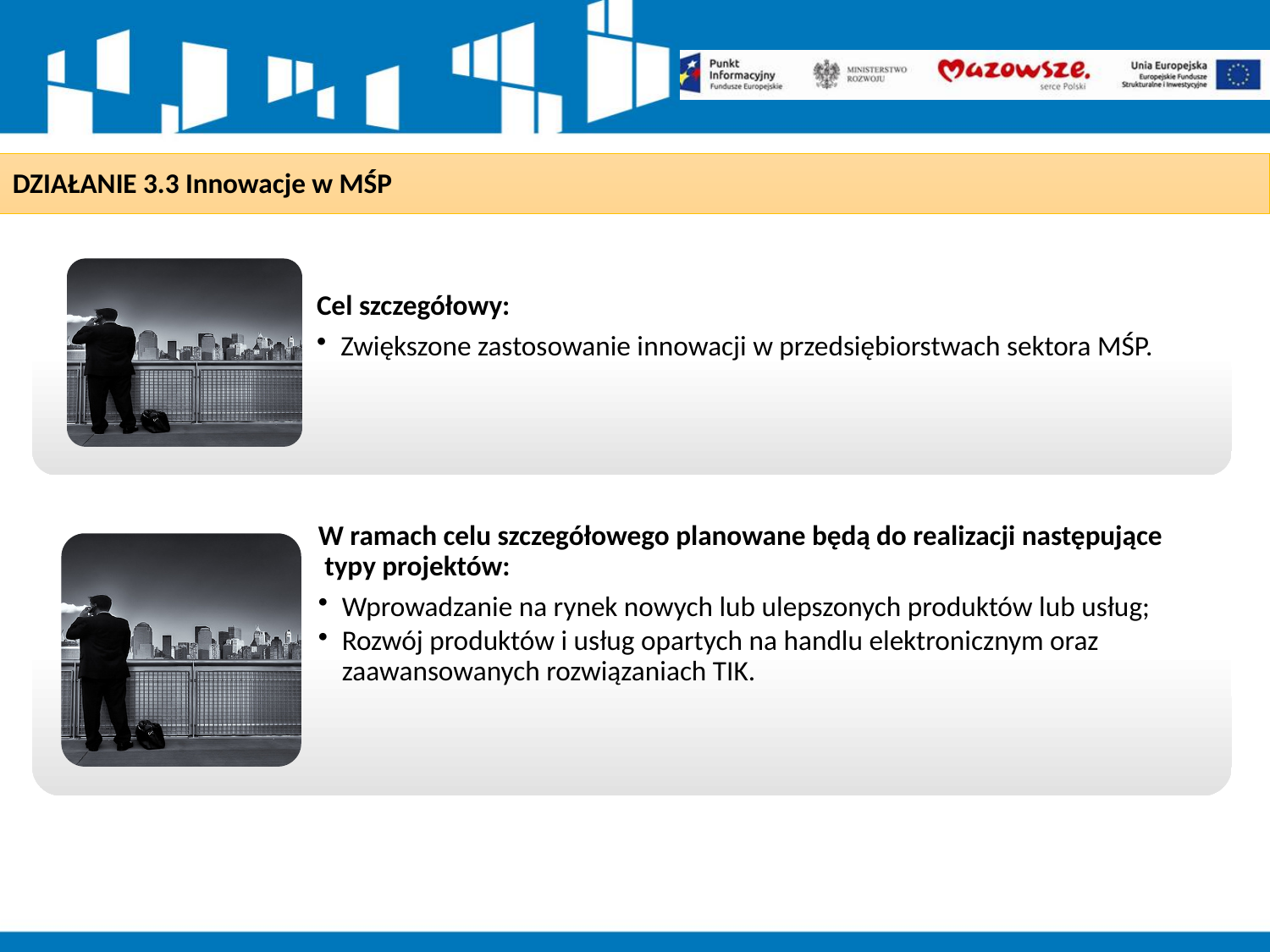

DZIAŁANIE 3.3 Innowacje w MŚP

Cel szczegółowy:
Zwiększone zastosowanie innowacji w przedsiębiorstwach sektora MŚP.
W ramach celu szczegółowego planowane będą do realizacji następujące
 typy projektów:
Wprowadzanie na rynek nowych lub ulepszonych produktów lub usług;
Rozwój produktów i usług opartych na handlu elektronicznym oraz zaawansowanych rozwiązaniach TIK.